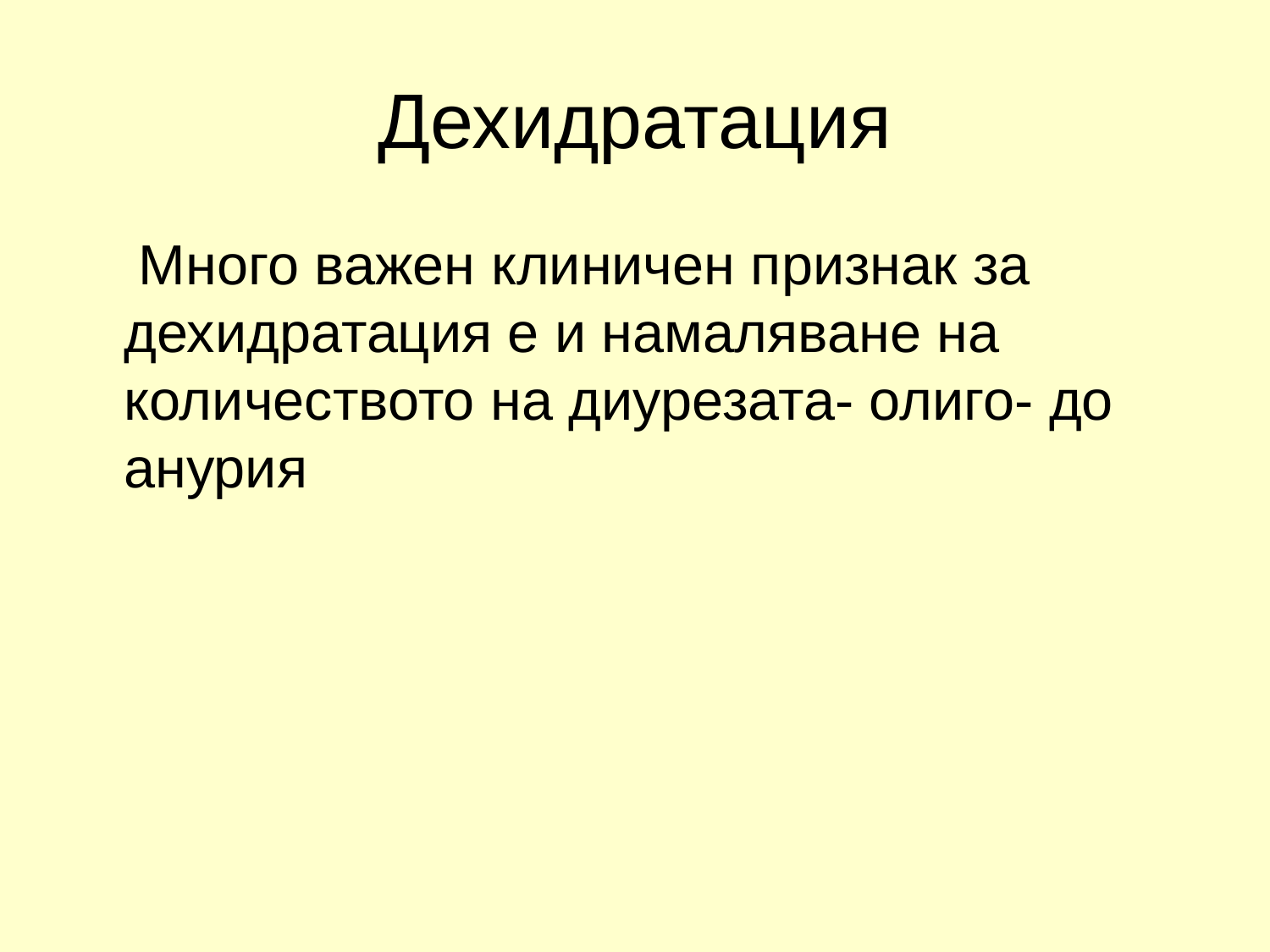

# Дехидратация
    Много важен клиничен признак за дехидратация е и намаляване на количеството на диурезата- олиго- до анурия